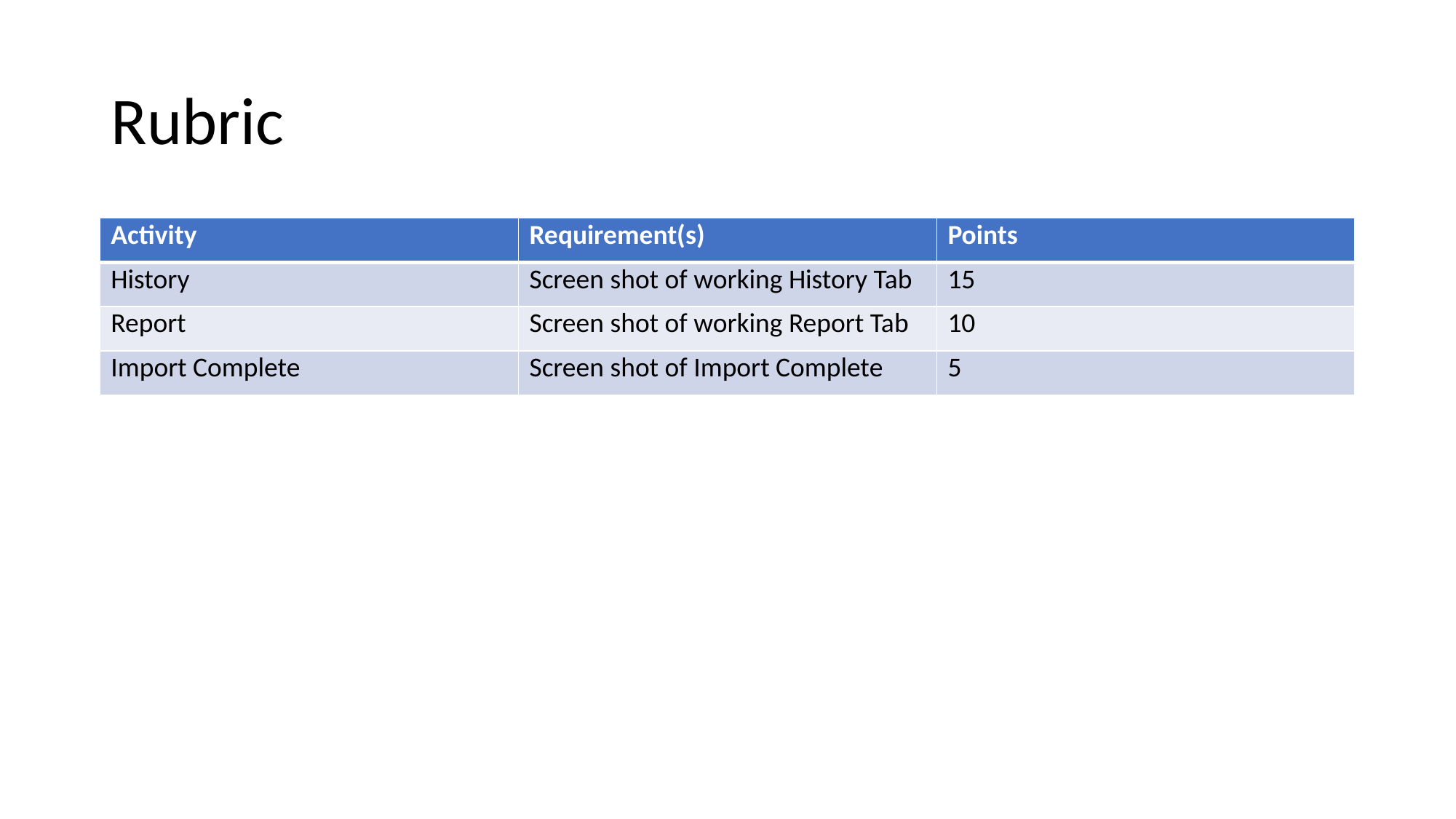

# Rubric
| Activity | Requirement(s) | Points |
| --- | --- | --- |
| History | Screen shot of working History Tab | 15 |
| Report | Screen shot of working Report Tab | 10 |
| Import Complete | Screen shot of Import Complete | 5 |